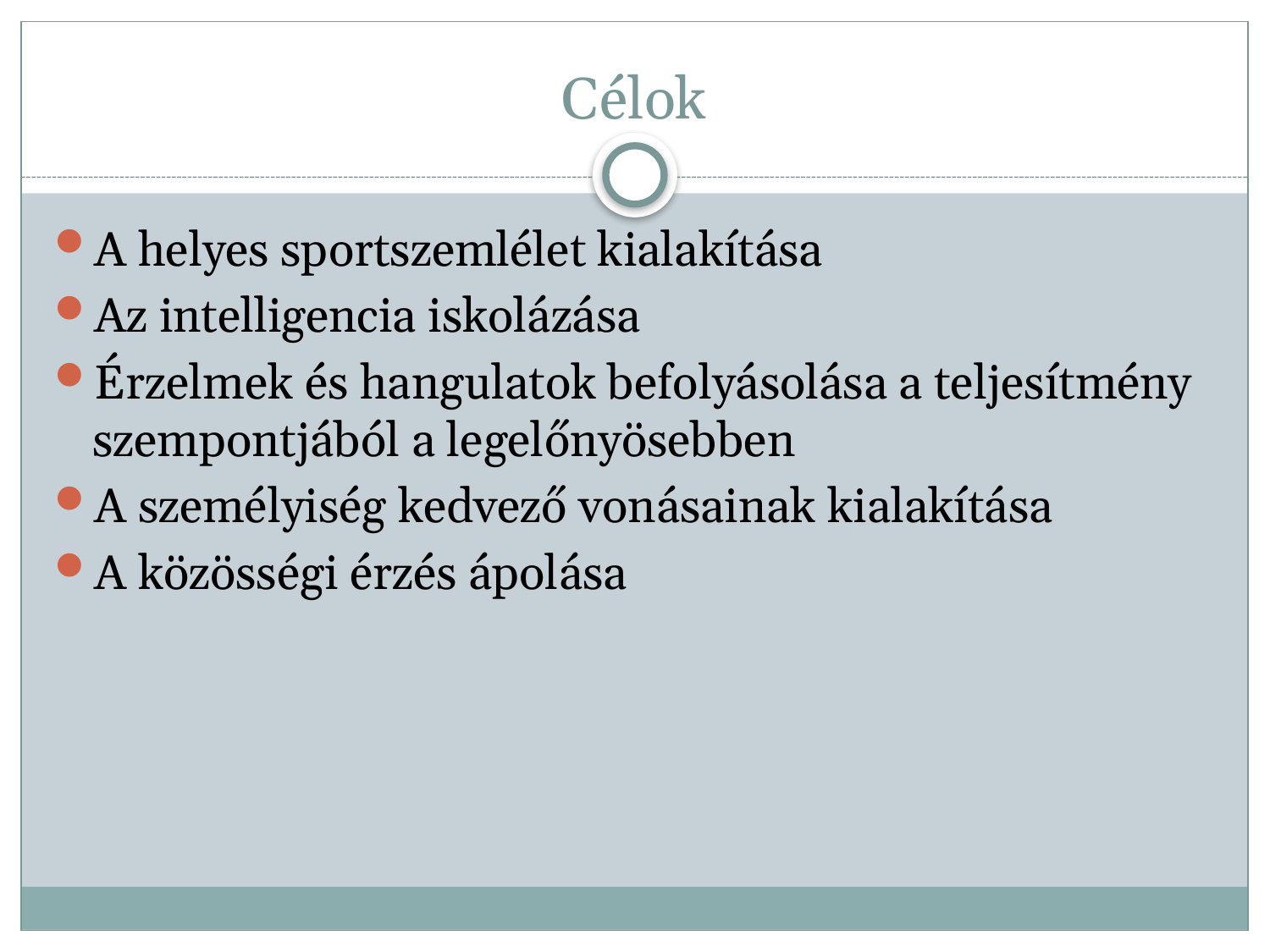

# Célok
A helyes sportszemlélet kialakítása
Az intelligencia iskolázása
Érzelmek és hangulatok befolyásolása a teljesítmény szempontjából a legelőnyösebben
A személyiség kedvező vonásainak kialakítása
A közösségi érzés ápolása